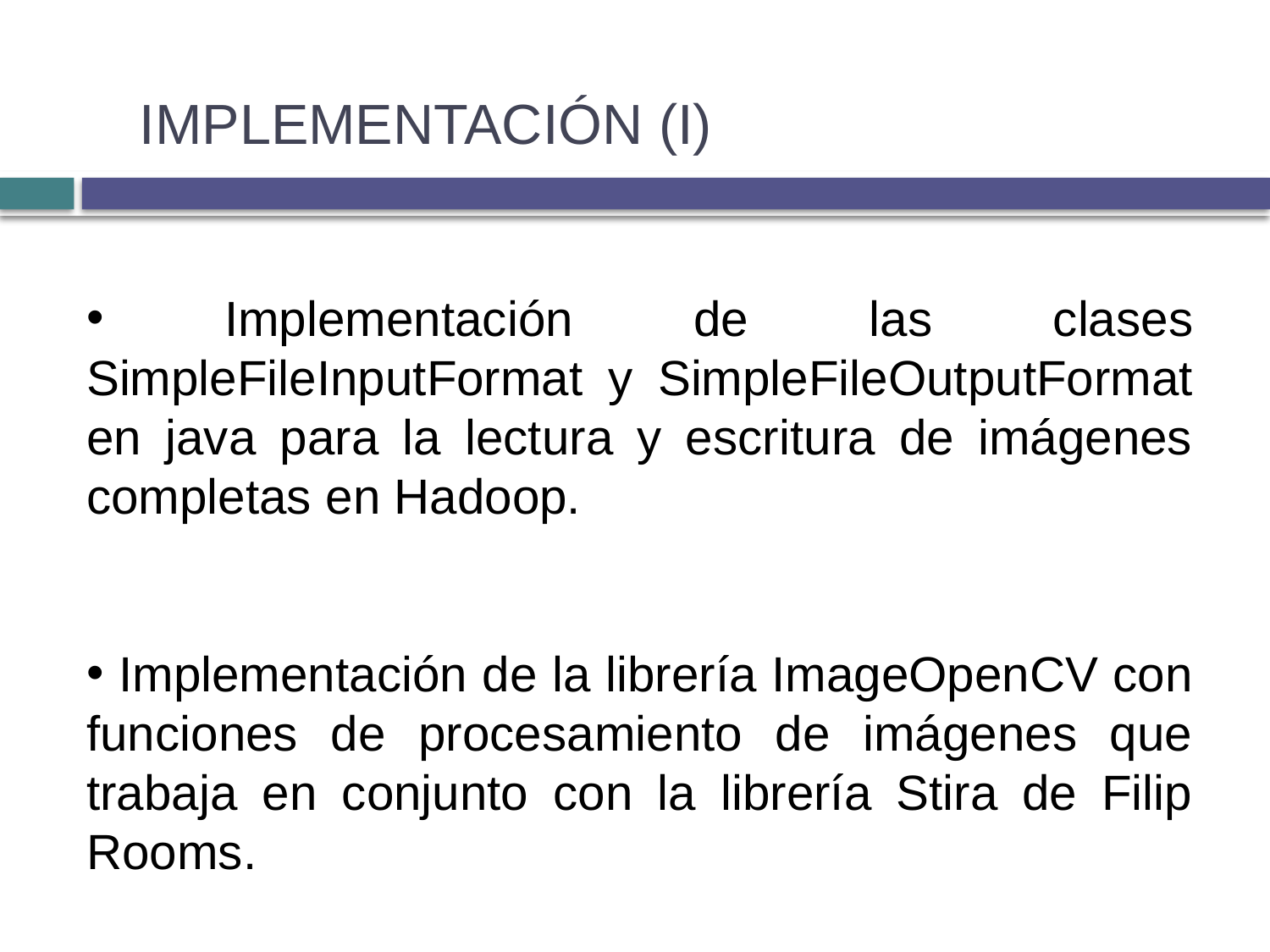

# Implementación (I)
 Implementación de las clases SimpleFileInputFormat y SimpleFileOutputFormat en java para la lectura y escritura de imágenes completas en Hadoop.

 Implementación de la librería ImageOpenCV con funciones de procesamiento de imágenes que trabaja en conjunto con la librería Stira de Filip Rooms.